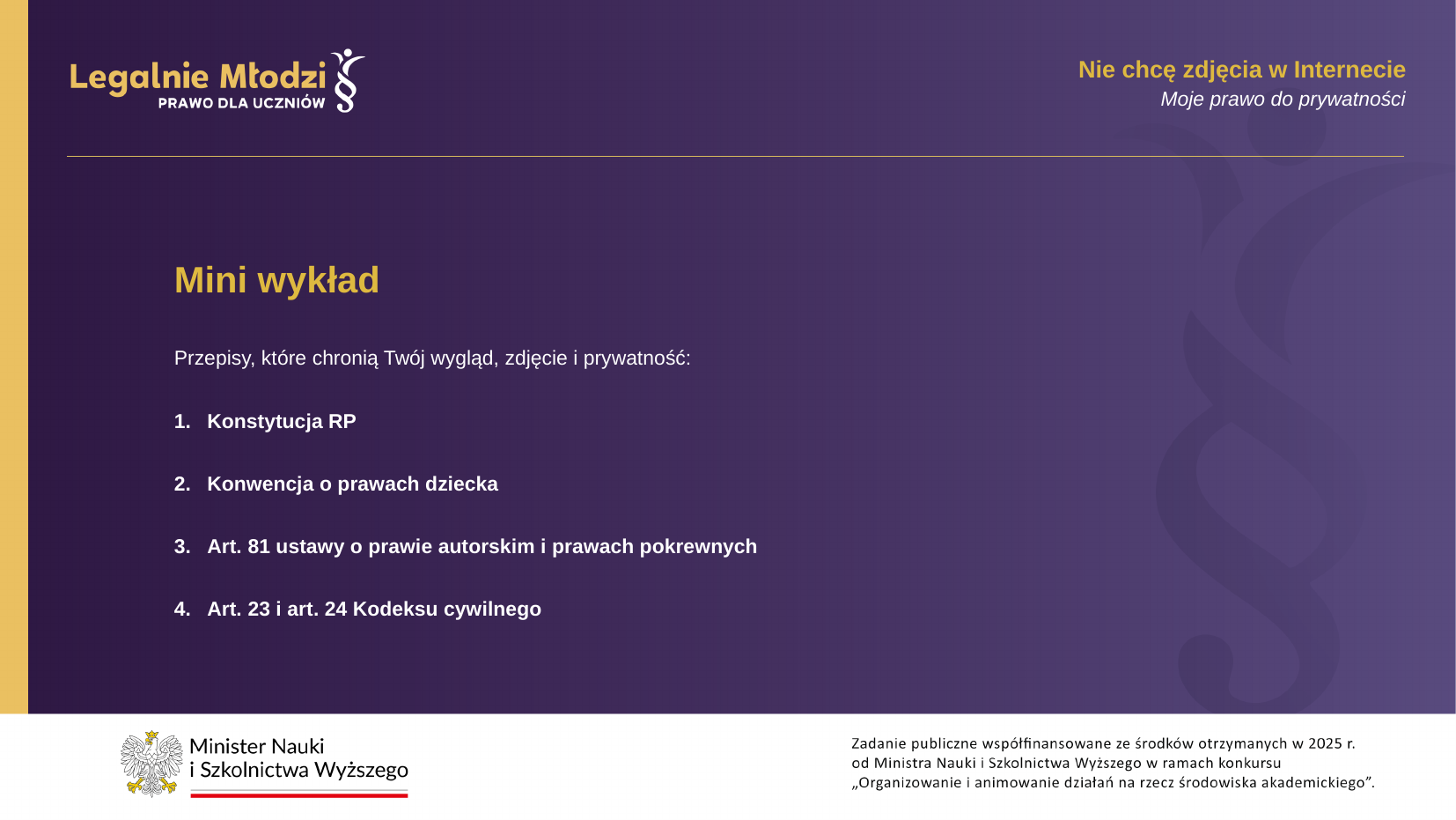

Nie chcę zdjęcia w Internecie
Moje prawo do prywatności

Mini wykład

Przepisy, które chronią Twój wygląd, zdjęcie i prywatność:

Konstytucja RP

Konwencja o prawach dziecka

Art. 81 ustawy o prawie autorskim i prawach pokrewnych

Art. 23 i art. 24 Kodeksu cywilnego